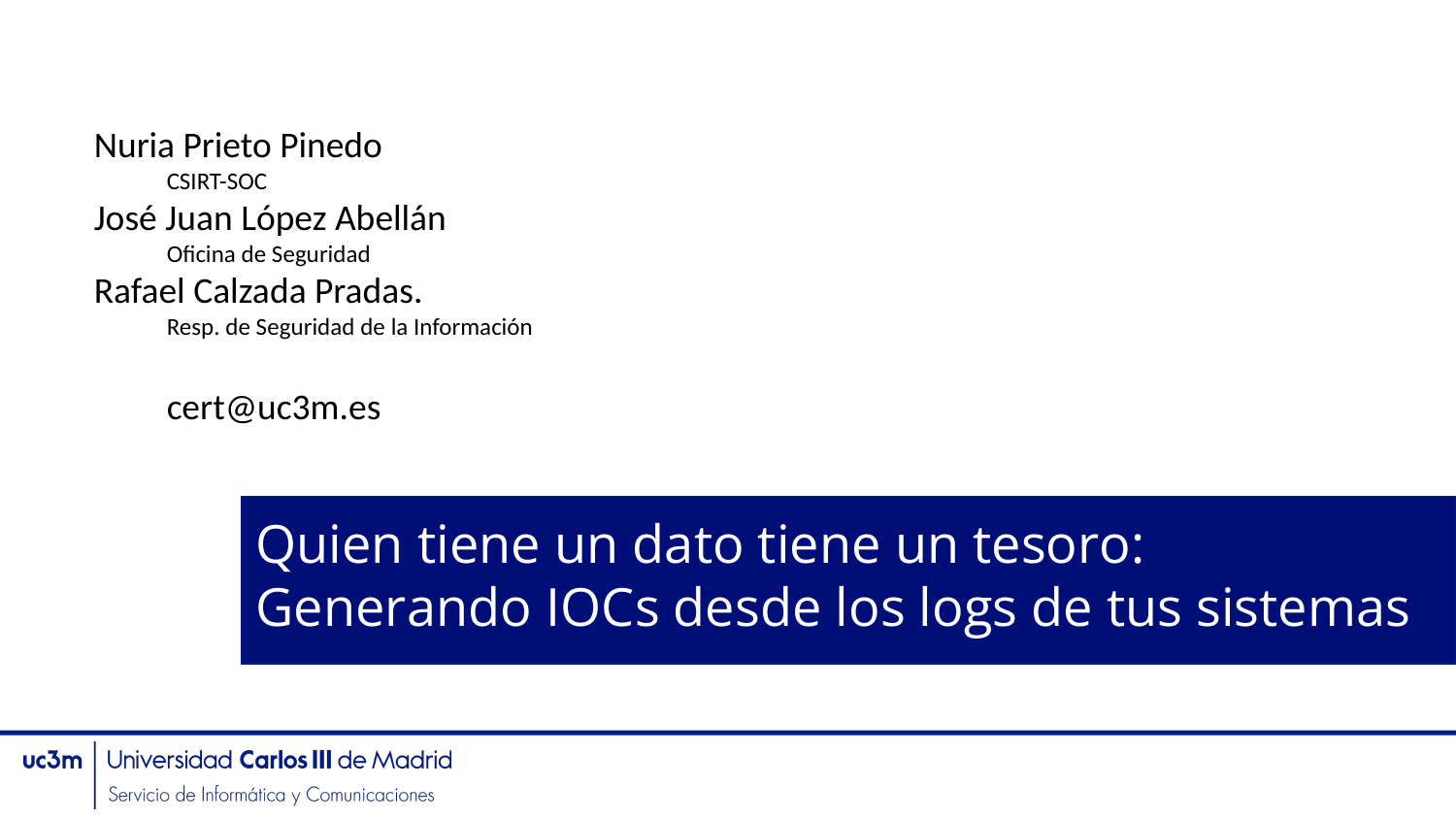

Nuria Prieto Pinedo
CSIRT-SOC
José Juan López Abellán
Oficina de Seguridad
Rafael Calzada Pradas.
Resp. de Seguridad de la Información

cert@uc3m.es
# Quien tiene un dato tiene un tesoro:
Generando IOCs desde los logs de tus sistemas